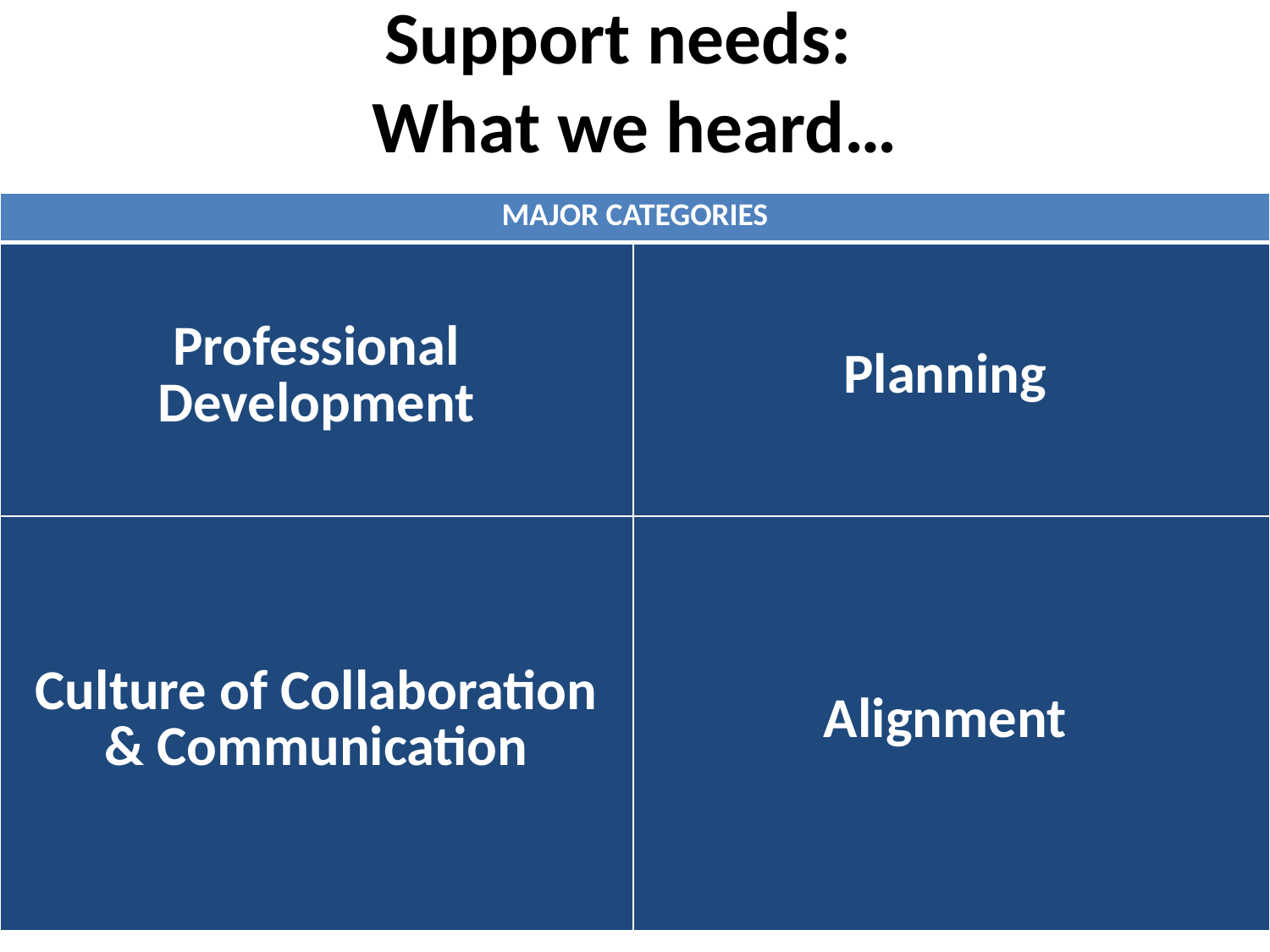

# Support needs: What we heard…
| MAJOR CATEGORIES |  |
| --- | --- |
| Professional Development | Planning |
| Culture of Collaboration & Communication | Alignment |